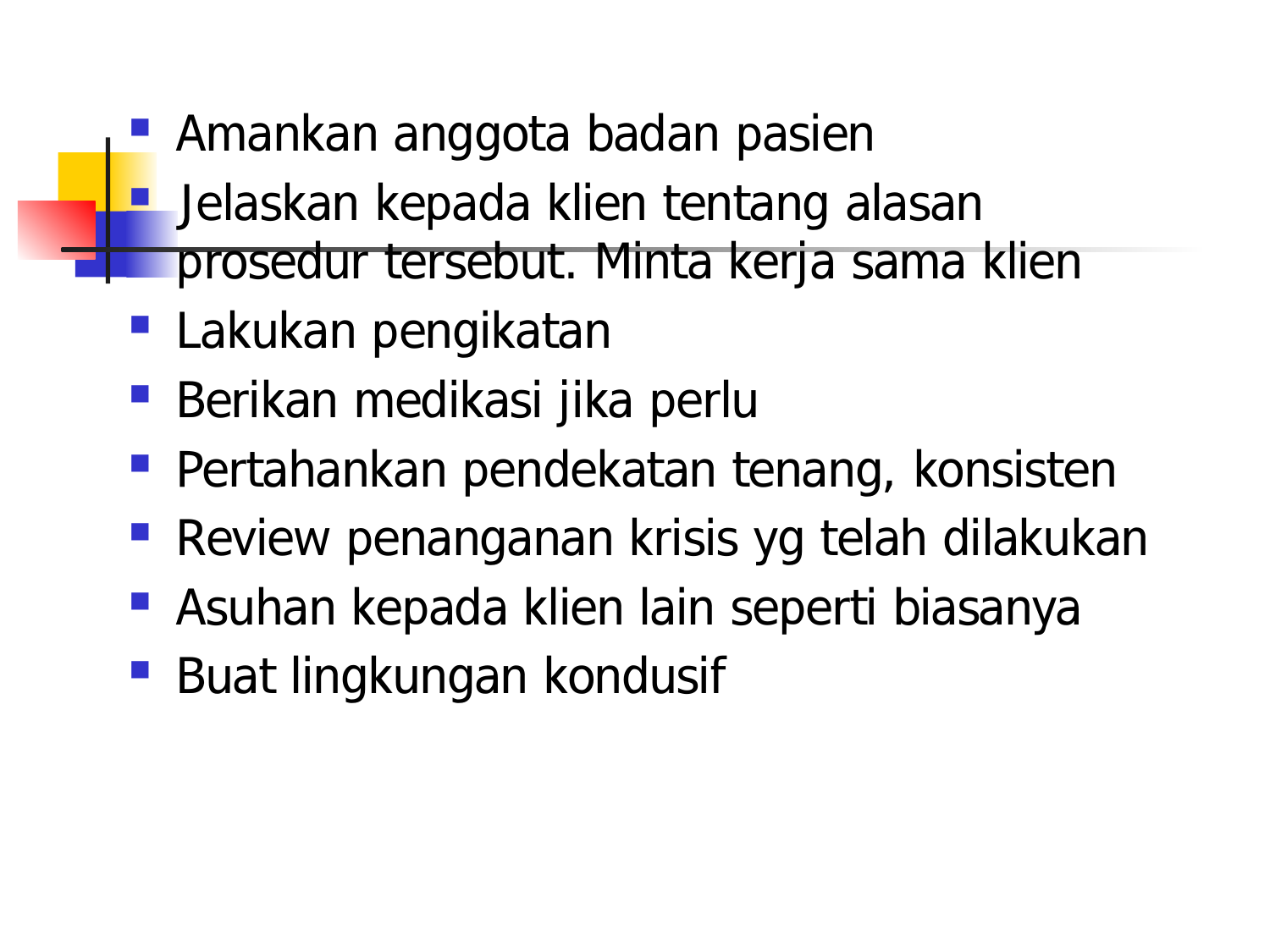

Amankan anggota badan pasien
Jelaskan kepada klien tentang alasan prosedur tersebut. Minta kerja sama klien
Lakukan pengikatan
Berikan medikasi jika perlu
Pertahankan pendekatan tenang, konsisten
Review penanganan krisis yg telah dilakukan
Asuhan kepada klien lain seperti biasanya
Buat lingkungan kondusif